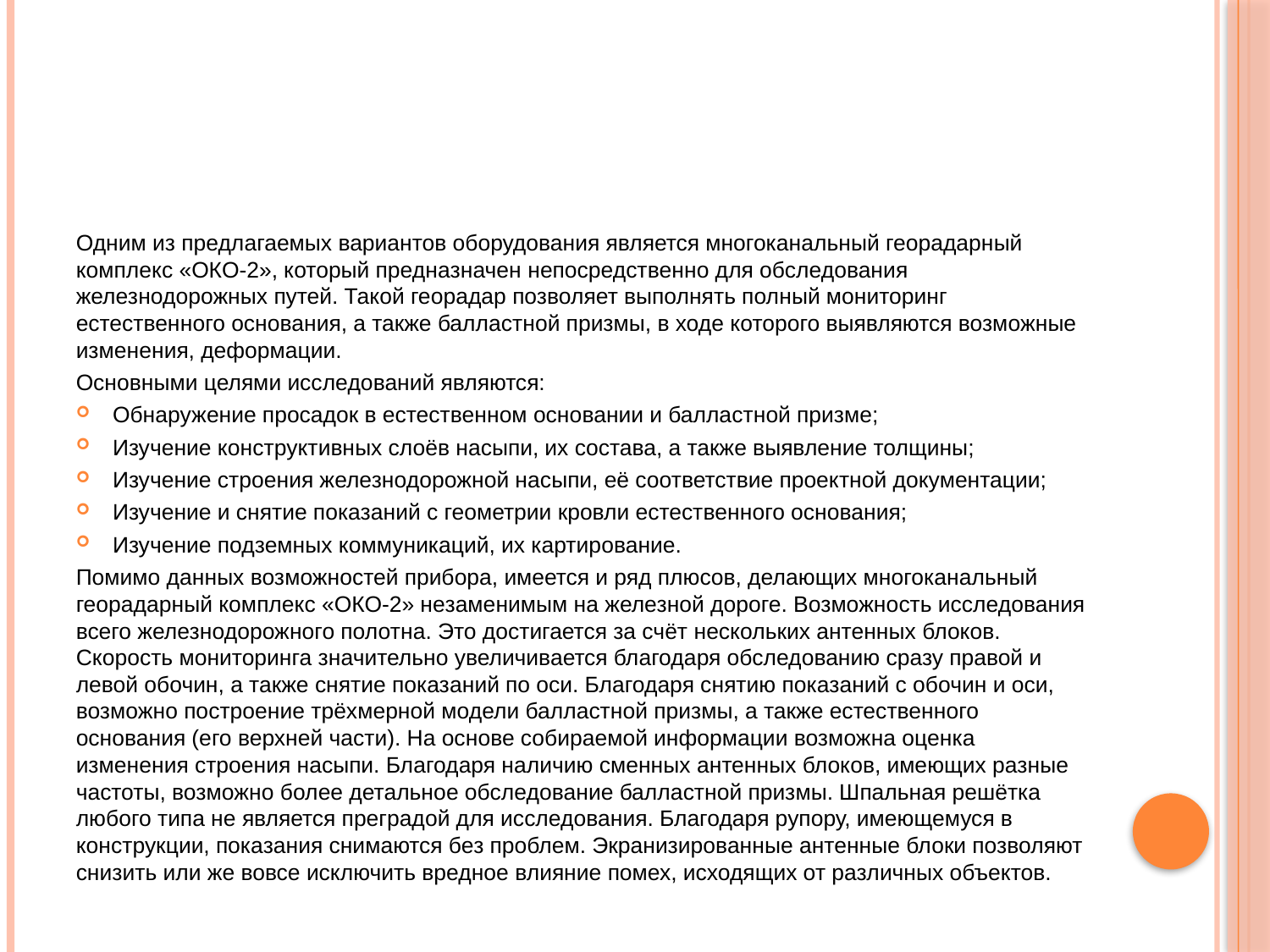

#
Одним из предлагаемых вариантов оборудования является многоканальный георадарный комплекс «ОКО-2», который предназначен непосредственно для обследования железнодорожных путей. Такой георадар позволяет выполнять полный мониторинг естественного основания, а также балластной призмы, в ходе которого выявляются возможные изменения, деформации.
Основными целями исследований являются:
Обнаружение просадок в естественном основании и балластной призме;
Изучение конструктивных слоёв насыпи, их состава, а также выявление толщины;
Изучение строения железнодорожной насыпи, её соответствие проектной документации;
Изучение и снятие показаний с геометрии кровли естественного основания;
Изучение подземных коммуникаций, их картирование.
Помимо данных возможностей прибора, имеется и ряд плюсов, делающих многоканальный георадарный комплекс «ОКО-2» незаменимым на железной дороге. Возможность исследования всего железнодорожного полотна. Это достигается за счёт нескольких антенных блоков. Скорость мониторинга значительно увеличивается благодаря обследованию сразу правой и левой обочин, а также снятие показаний по оси. Благодаря снятию показаний с обочин и оси, возможно построение трёхмерной модели балластной призмы, а также естественного основания (его верхней части). На основе собираемой информации возможна оценка изменения строения насыпи. Благодаря наличию сменных антенных блоков, имеющих разные частоты, возможно более детальное обследование балластной призмы. Шпальная решётка любого типа не является преградой для исследования. Благодаря рупору, имеющемуся в конструкции, показания снимаются без проблем. Экранизированные антенные блоки позволяют снизить или же вовсе исключить вредное влияние помех, исходящих от различных объектов.